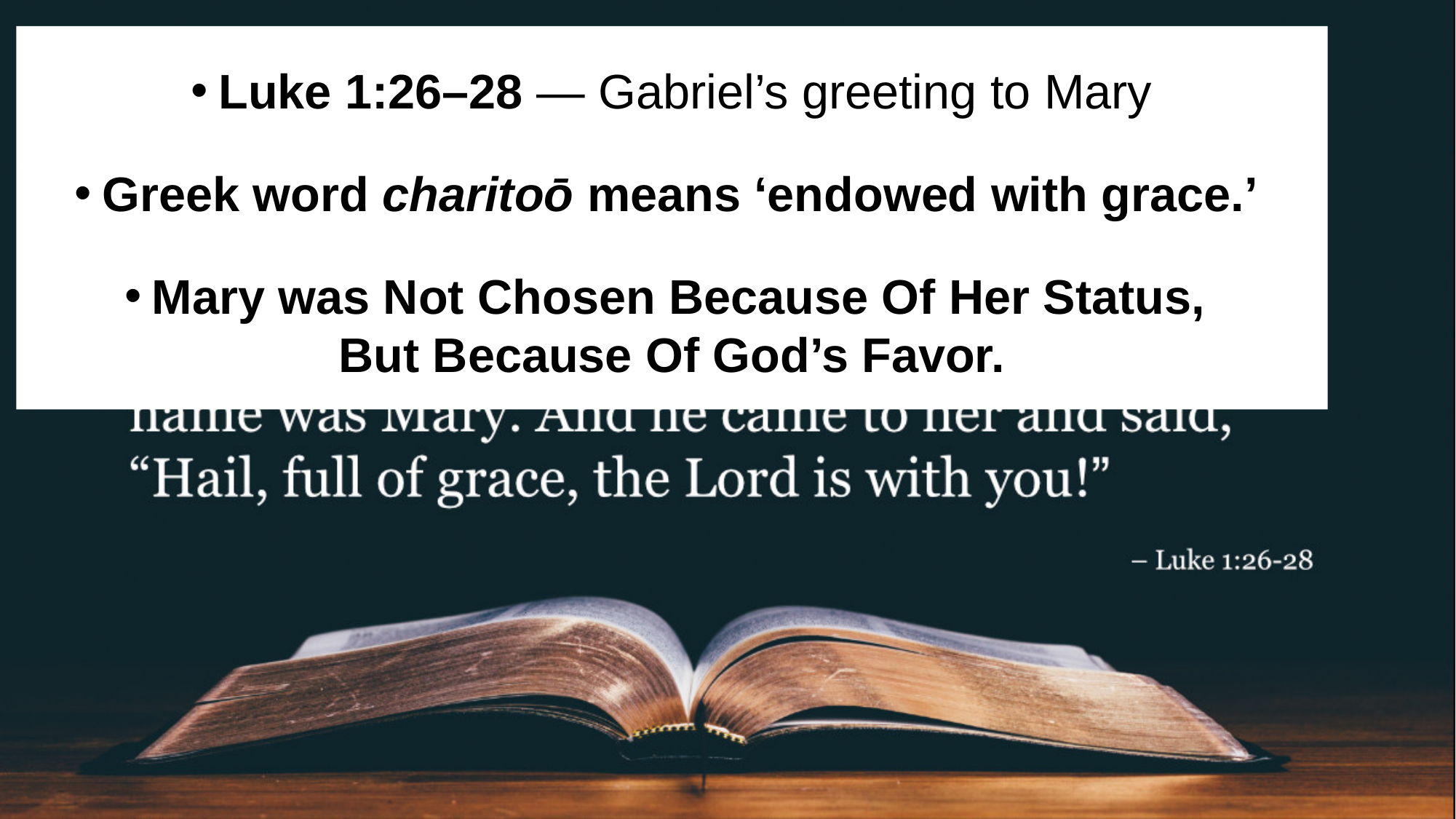

Luke 1:26–28 — Gabriel’s greeting to Mary
Greek word charitoō means ‘endowed with grace.’
Mary was Not Chosen Because Of Her Status,
But Because Of God’s Favor.